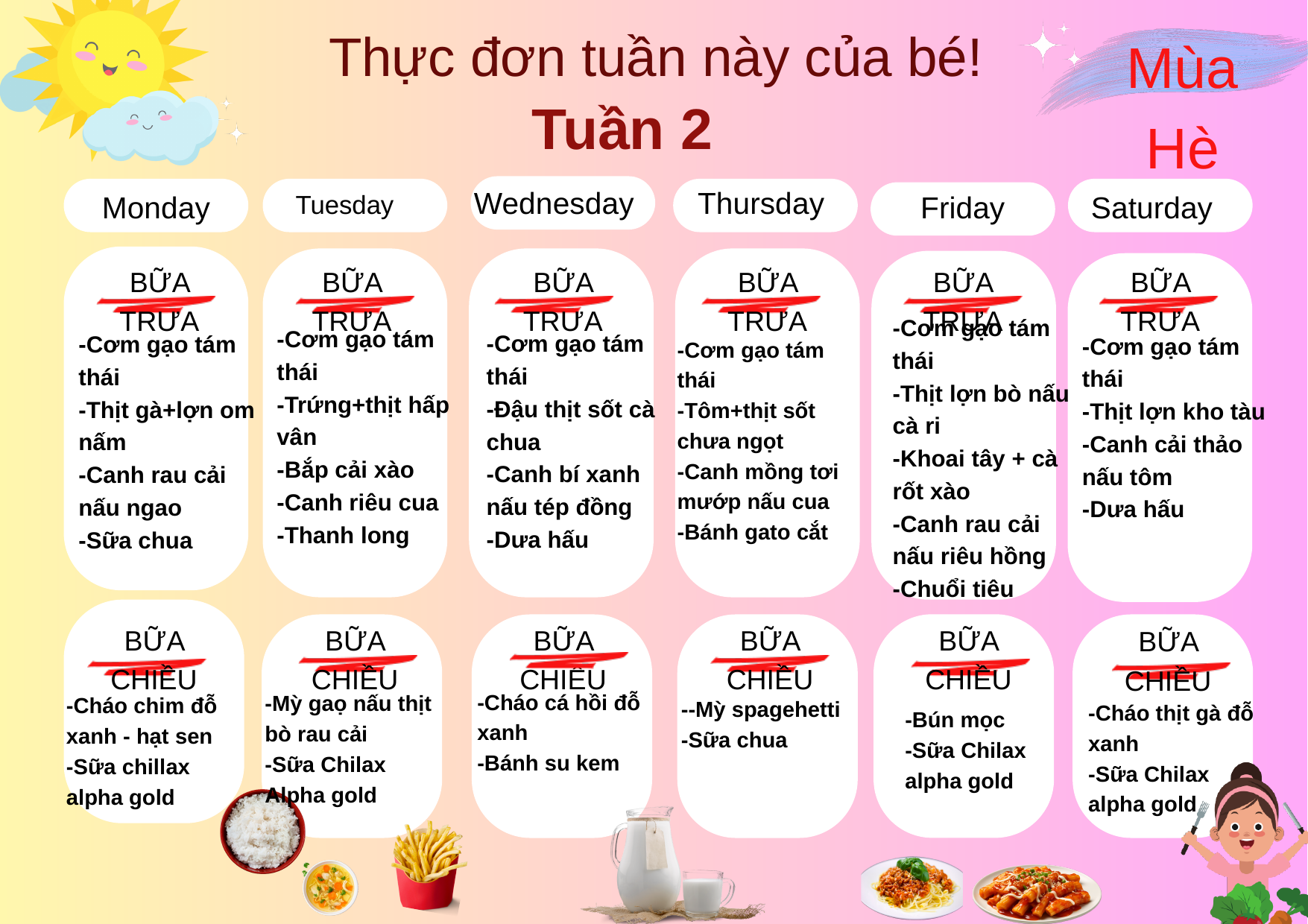

Thực đơn tuần này của bé!

Mùa Hè

Tuần 2

Wednesday
Thursday

Monday
Tuesday
Friday
Saturday

BỮA TRƯA
BỮA TRƯA
BỮA TRƯA
BỮA TRƯA
BỮA TRƯA
BỮA TRƯA

-Cơm gạo tám thái
-Thịt lợn bò nấu cà ri
-Khoai tây + cà rốt xào
-Canh rau cải nấu riêu hồng
-Chuổi tiêu
-Cơm gạo tám thái
-Trứng+thịt hấp vân
-Bắp cải xào
-Canh riêu cua
-Thanh long
-Cơm gạo tám thái
-Đậu thịt sốt cà chua
-Canh bí xanh nấu tép đồng
-Dưa hấu
-Cơm gạo tám thái
-Thịt gà+lợn om nấm
-Canh rau cải nấu ngao
-Sữa chua
-Cơm gạo tám thái
-Thịt lợn kho tàu
-Canh cải thảo nấu tôm
-Dưa hấu
-Cơm gạo tám thái
-Tôm+thịt sốt chưa ngọt
-Canh mồng tơi mướp nấu cua
-Bánh gato cắt

BỮA CHIỀU
BỮA CHIỀU
BỮA CHIỀU
BỮA CHIỀU
BỮA CHIỀU
BỮA CHIỀU

-Cháo cá hồi đỗ xanh
-Bánh su kem
-Mỳ gaọ nấu thịt bò rau cải
-Sữa Chilax Alpha gold
-Cháo chim đỗ xanh - hạt sen
-Sữa chillax alpha gold
--Mỳ spagehetti
-Sữa chua
-Cháo thịt gà đỗ xanh
-Sữa Chilax alpha gold
-Bún mọc
-Sữa Chilax alpha gold